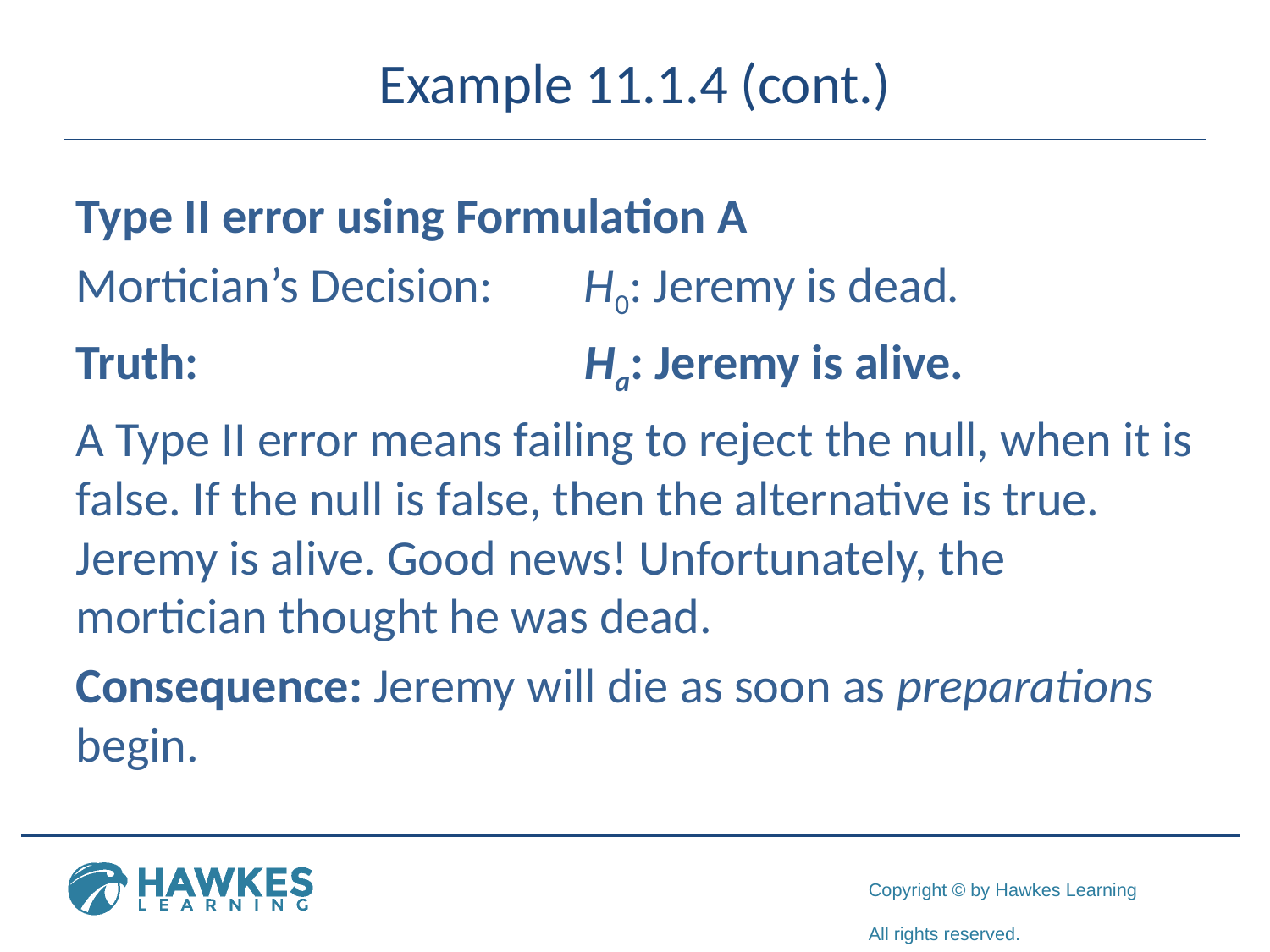

# Example 11.1.4 (cont.)
Type II error using Formulation A
Mortician’s Decision: 	H0: Jeremy is dead.
Truth: 			Ha: Jeremy is alive.
A Type II error means failing to reject the null, when it is false. If the null is false, then the alternative is true. Jeremy is alive. Good news! Unfortunately, the mortician thought he was dead.
Consequence: Jeremy will die as soon as preparations begin.